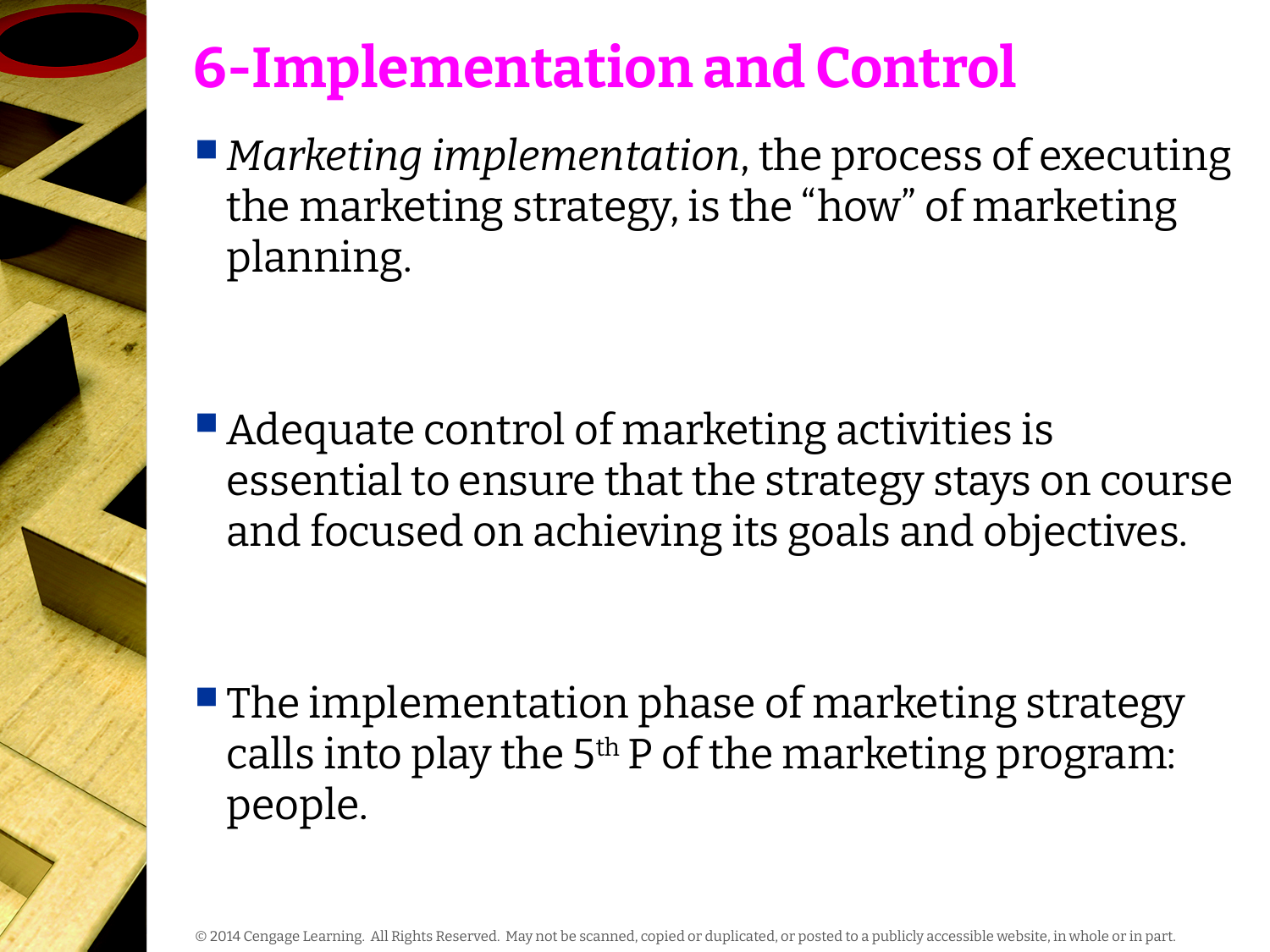

# 6-Implementation and Control
Marketing implementation, the process of executing the marketing strategy, is the “how” of marketing planning.

Adequate control of marketing activities is essential to ensure that the strategy stays on course and focused on achieving its goals and objectives.

The implementation phase of marketing strategy calls into play the 5th P of the marketing program: people.